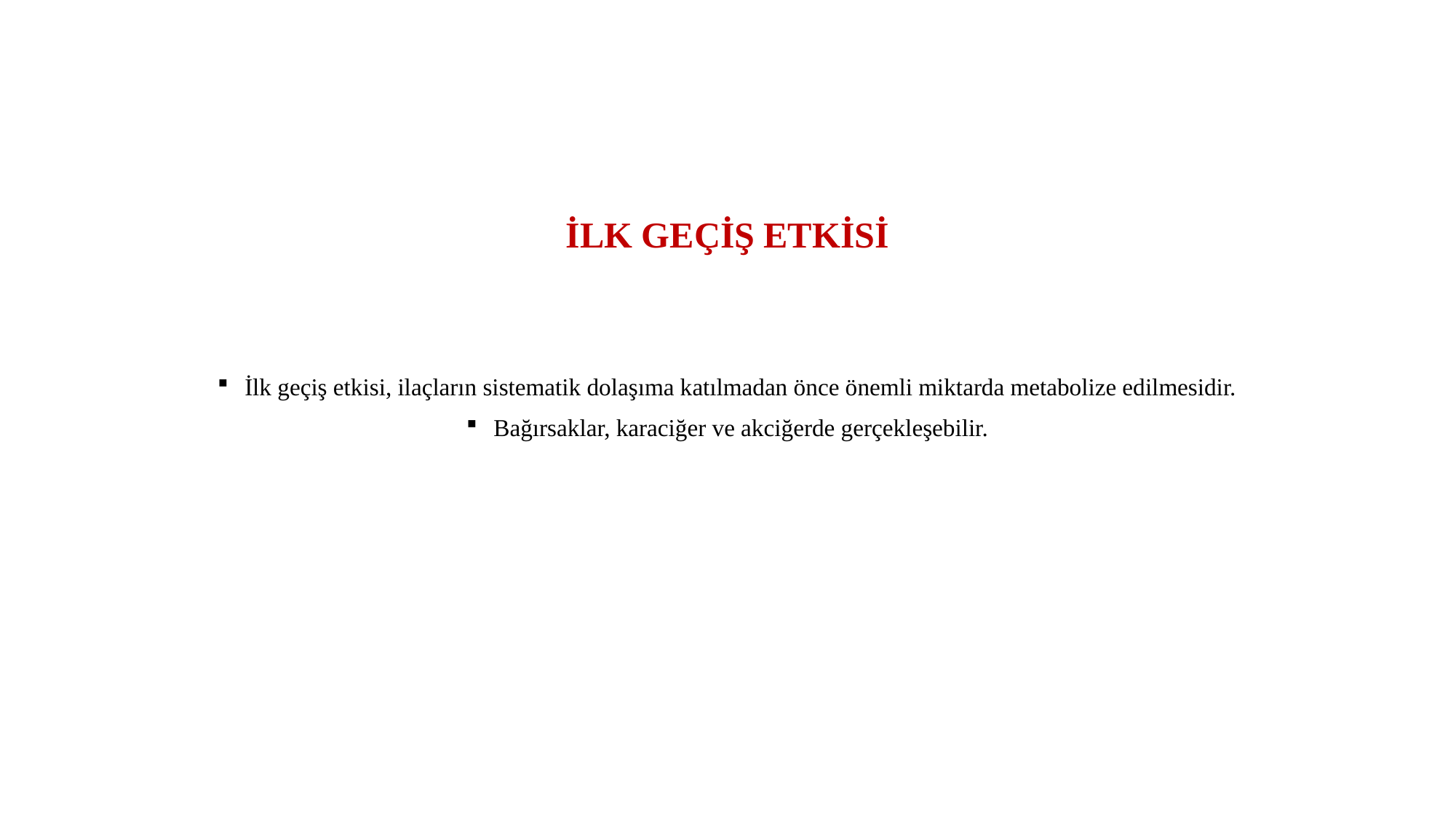

# İLK GEÇİŞ ETKİSİ
İlk geçiş etkisi, ilaçların sistematik dolaşıma katılmadan önce önemli miktarda metabolize edilmesidir.
Bağırsaklar, karaciğer ve akciğerde gerçekleşebilir.